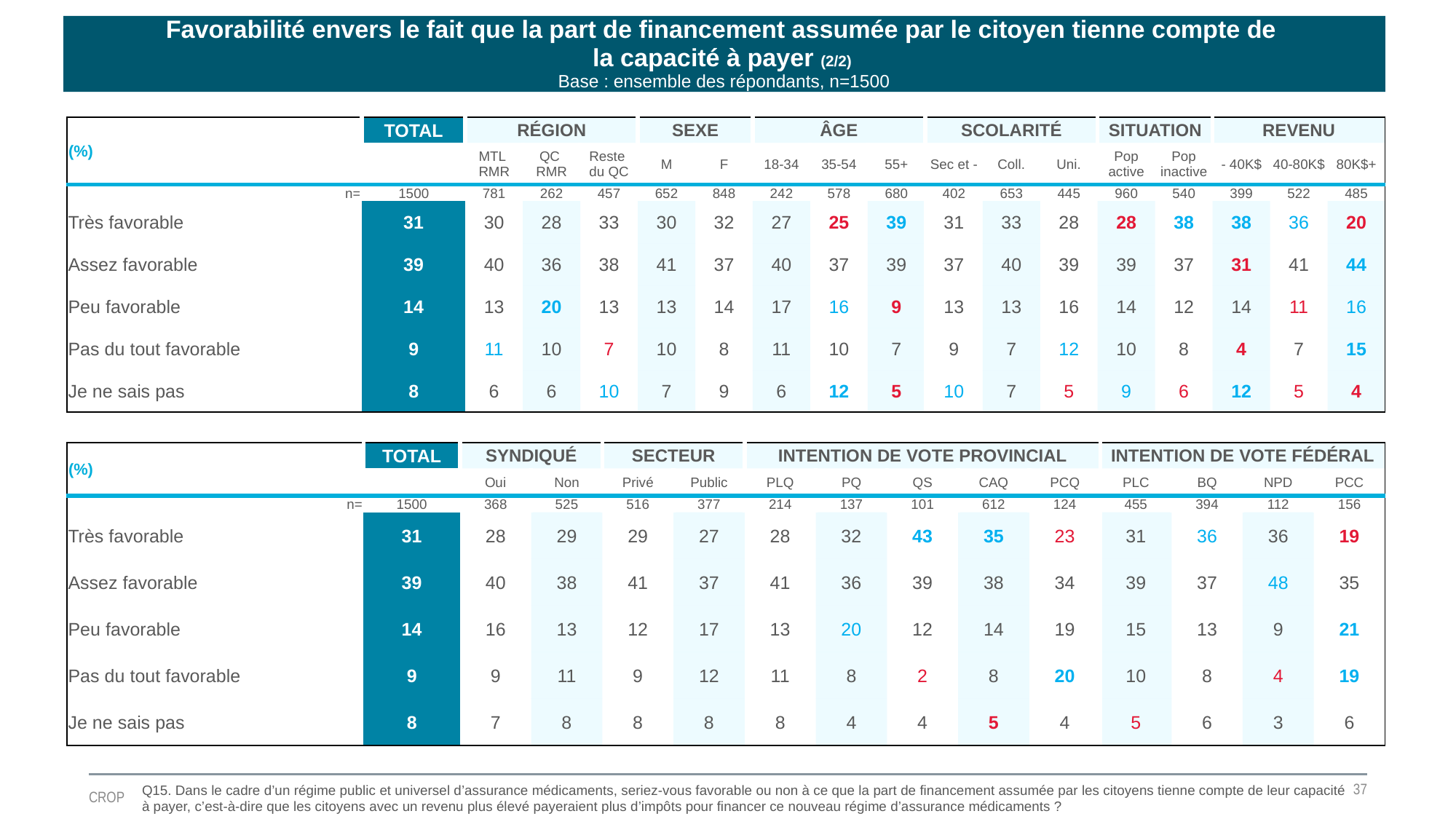

Favorabilité envers le fait que la part de financement assumée par le citoyen tienne compte de
la capacité à payer (2/2)
Base : ensemble des répondants, n=1500
| (%) | TOTAL | RÉGION |  |  | SEXE |  | ÂGE |  |  | SCOLARITÉ |  |  | SITUATION |  | REVENU |  |  |
| --- | --- | --- | --- | --- | --- | --- | --- | --- | --- | --- | --- | --- | --- | --- | --- | --- | --- |
| (%) |  | MTL RMR | QC RMR | Reste du QC | M | F | 18-34 | 35-54 | 55+ | Sec et - | Coll. | Uni. | Pop active | Pop inactive | - 40K$ | 40-80K$ | 80K$+ |
| n= | 1500 | 781 | 262 | 457 | 652 | 848 | 242 | 578 | 680 | 402 | 653 | 445 | 960 | 540 | 399 | 522 | 485 |
| Très favorable | 31 | 30 | 28 | 33 | 30 | 32 | 27 | 25 | 39 | 31 | 33 | 28 | 28 | 38 | 38 | 36 | 20 |
| Assez favorable | 39 | 40 | 36 | 38 | 41 | 37 | 40 | 37 | 39 | 37 | 40 | 39 | 39 | 37 | 31 | 41 | 44 |
| Peu favorable | 14 | 13 | 20 | 13 | 13 | 14 | 17 | 16 | 9 | 13 | 13 | 16 | 14 | 12 | 14 | 11 | 16 |
| Pas du tout favorable | 9 | 11 | 10 | 7 | 10 | 8 | 11 | 10 | 7 | 9 | 7 | 12 | 10 | 8 | 4 | 7 | 15 |
| Je ne sais pas | 8 | 6 | 6 | 10 | 7 | 9 | 6 | 12 | 5 | 10 | 7 | 5 | 9 | 6 | 12 | 5 | 4 |
| (%) | TOTAL | SYNDIQUÉ |  | SECTEUR |  | INTENTION DE VOTE PROVINCIAL |  |  |  |  | INTENTION DE VOTE FÉDÉRAL |  |  |  |
| --- | --- | --- | --- | --- | --- | --- | --- | --- | --- | --- | --- | --- | --- | --- |
| (%) |  | Oui | Non | Privé | Public | PLQ | PQ | QS | CAQ | PCQ | PLC | BQ | NPD | PCC |
| n= | 1500 | 368 | 525 | 516 | 377 | 214 | 137 | 101 | 612 | 124 | 455 | 394 | 112 | 156 |
| Très favorable | 31 | 28 | 29 | 29 | 27 | 28 | 32 | 43 | 35 | 23 | 31 | 36 | 36 | 19 |
| Assez favorable | 39 | 40 | 38 | 41 | 37 | 41 | 36 | 39 | 38 | 34 | 39 | 37 | 48 | 35 |
| Peu favorable | 14 | 16 | 13 | 12 | 17 | 13 | 20 | 12 | 14 | 19 | 15 | 13 | 9 | 21 |
| Pas du tout favorable | 9 | 9 | 11 | 9 | 12 | 11 | 8 | 2 | 8 | 20 | 10 | 8 | 4 | 19 |
| Je ne sais pas | 8 | 7 | 8 | 8 | 8 | 8 | 4 | 4 | 5 | 4 | 5 | 6 | 3 | 6 |
37
Q15. Dans le cadre d’un régime public et universel d’assurance médicaments, seriez-vous favorable ou non à ce que la part de financement assumée par les citoyens tienne compte de leur capacité à payer, c’est-à-dire que les citoyens avec un revenu plus élevé payeraient plus d’impôts pour financer ce nouveau régime d’assurance médicaments ?
CROP